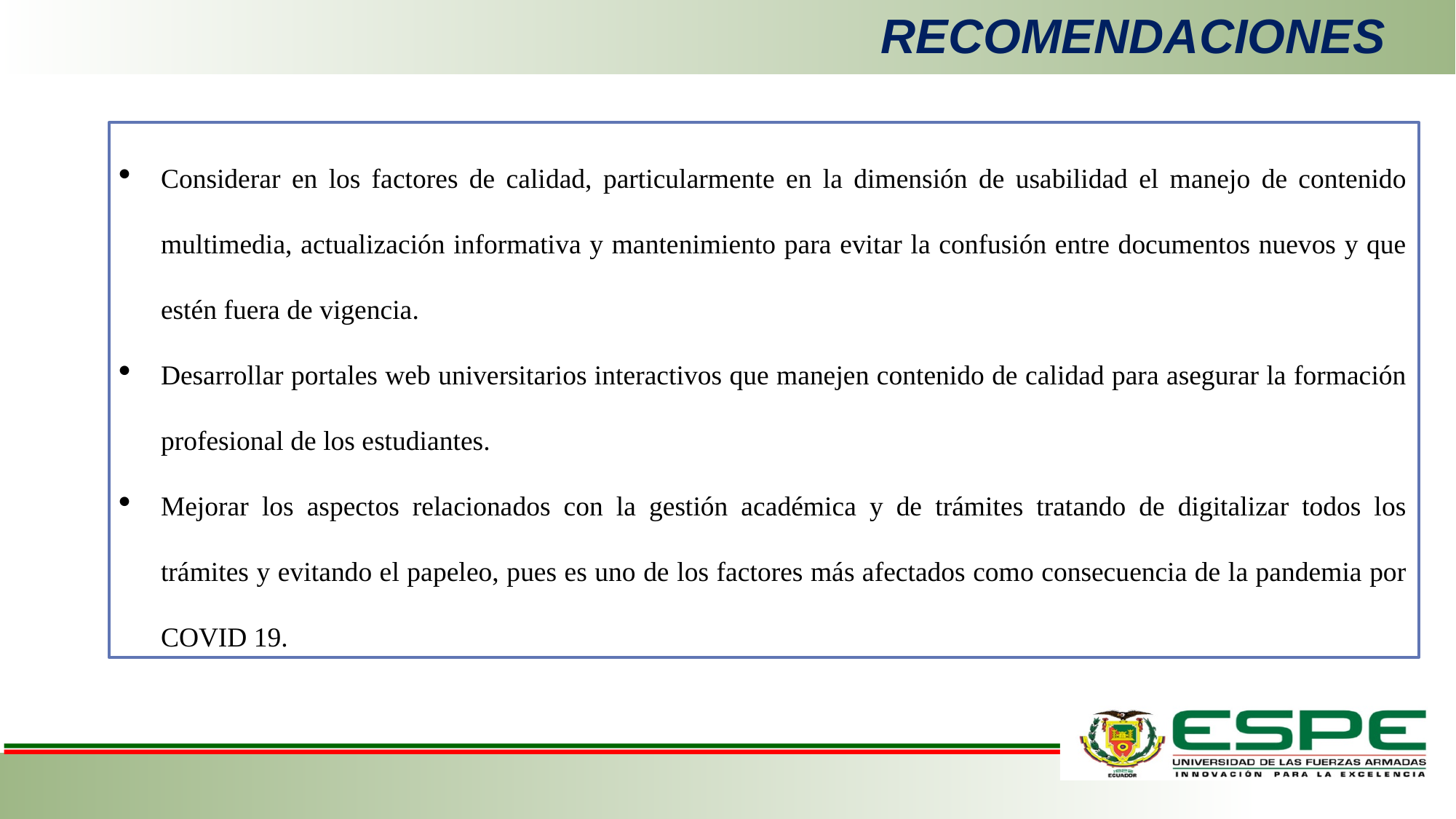

# RECOMENDACIONES
Considerar en los factores de calidad, particularmente en la dimensión de usabilidad el manejo de contenido multimedia, actualización informativa y mantenimiento para evitar la confusión entre documentos nuevos y que estén fuera de vigencia.
Desarrollar portales web universitarios interactivos que manejen contenido de calidad para asegurar la formación profesional de los estudiantes.
Mejorar los aspectos relacionados con la gestión académica y de trámites tratando de digitalizar todos los trámites y evitando el papeleo, pues es uno de los factores más afectados como consecuencia de la pandemia por COVID 19.